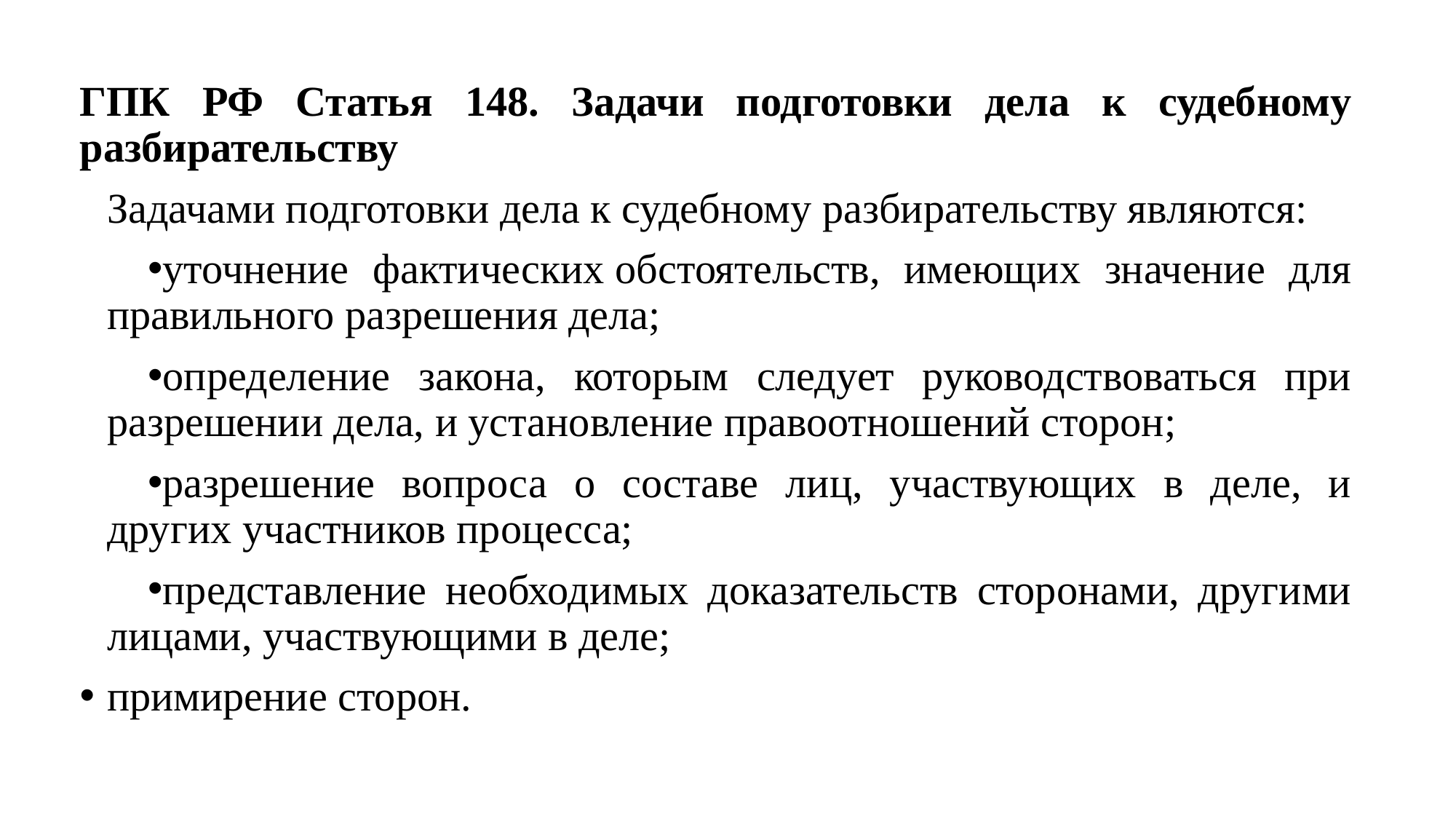

ГПК РФ Статья 148. Задачи подготовки дела к судебному разбирательству
Задачами подготовки дела к судебному разбирательству являются:
уточнение фактических обстоятельств, имеющих значение для правильного разрешения дела;
определение закона, которым следует руководствоваться при разрешении дела, и установление правоотношений сторон;
разрешение вопроса о составе лиц, участвующих в деле, и других участников процесса;
представление необходимых доказательств сторонами, другими лицами, участвующими в деле;
примирение сторон.